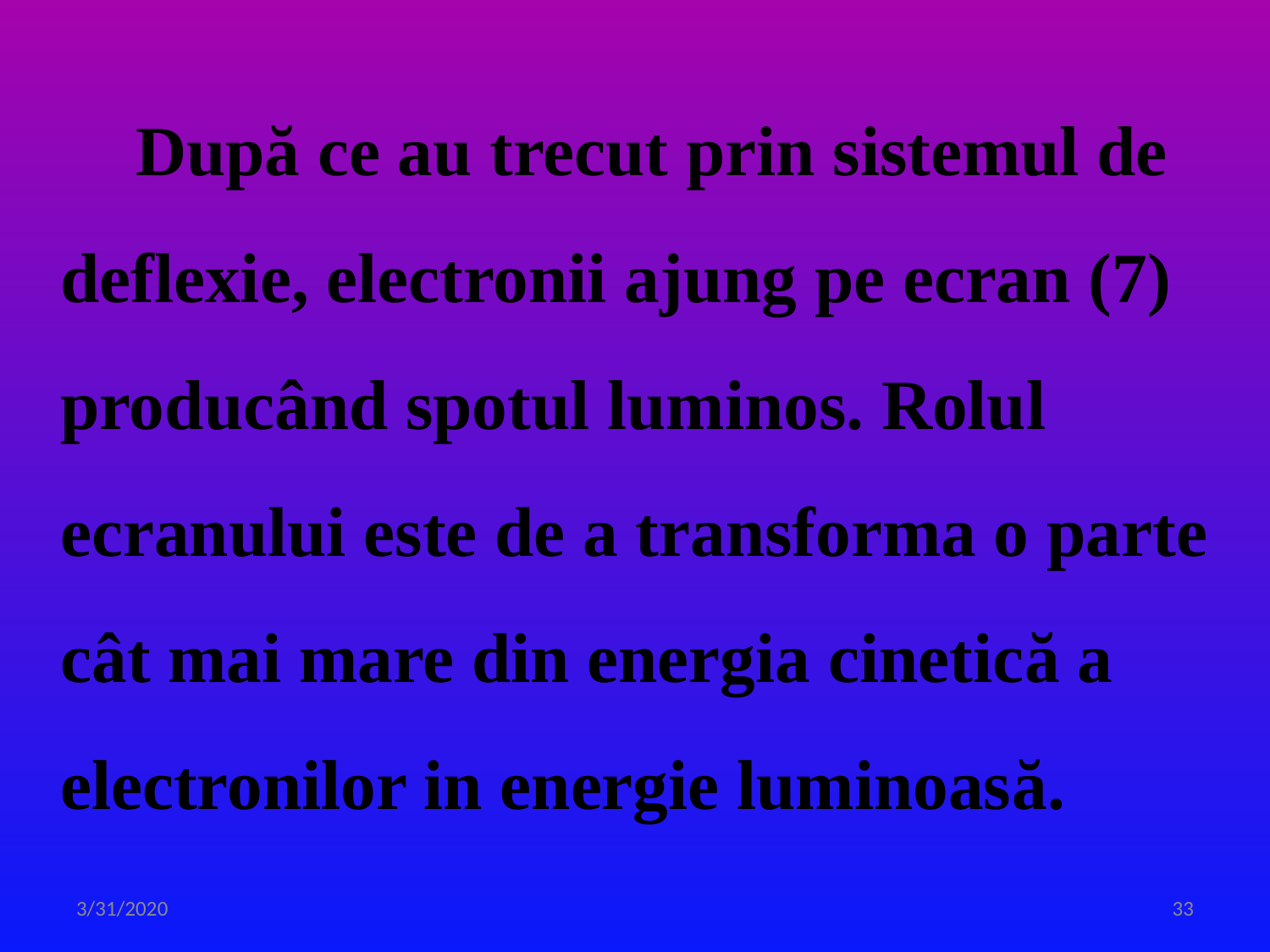

#
       După ce au trecut prin sistemul de deflexie, electronii ajung pe ecran (7) producând spotul luminos. Rolul ecranului este de a transforma o parte cât mai mare din energia cinetică a electronilor in energie luminoasă.
3/31/2020
33